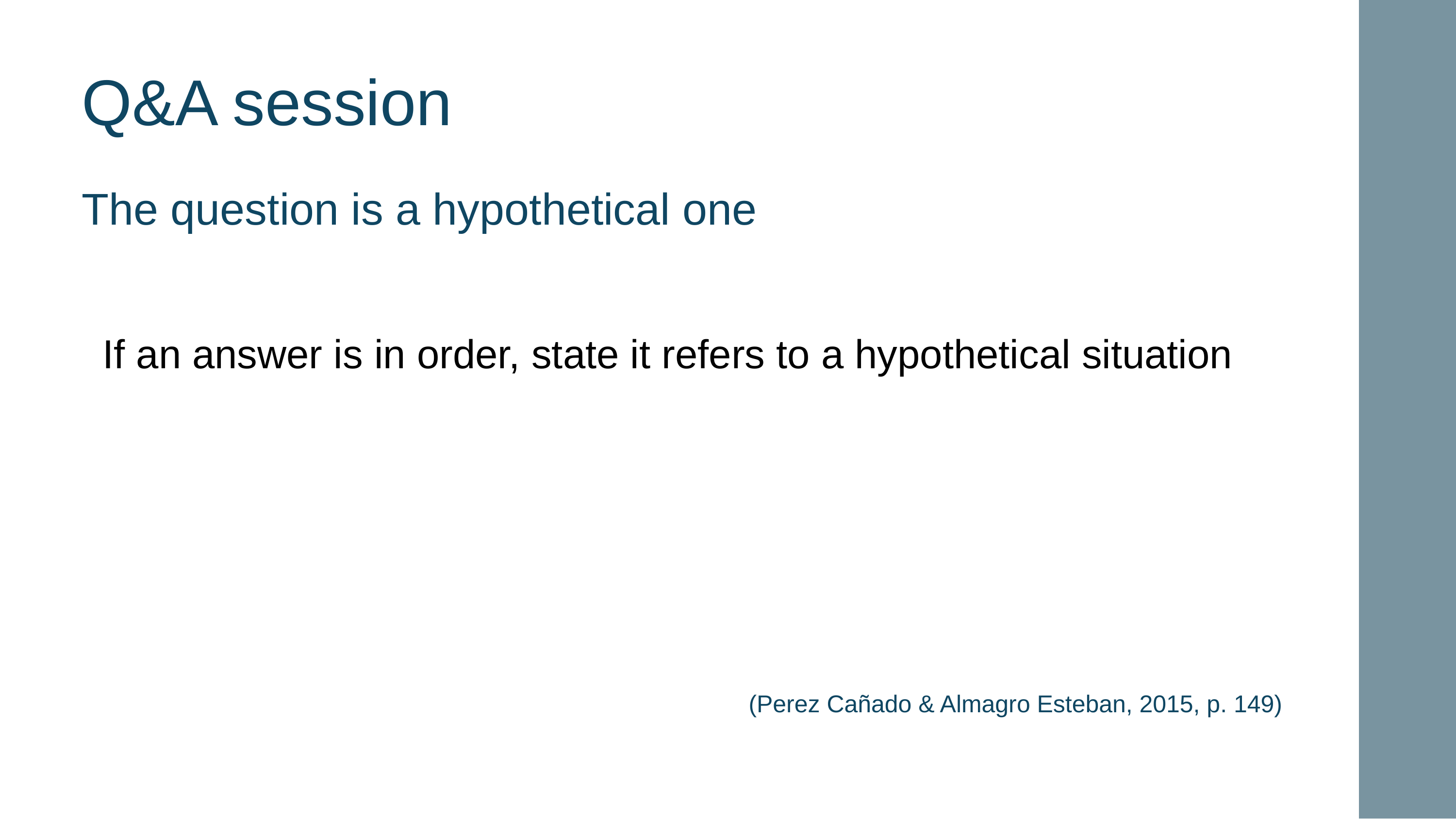

Q&A session
The question is a hypothetical one
If an answer is in order, state it refers to a hypothetical situation
(Perez Cañado & Almagro Esteban, 2015, p. 149)